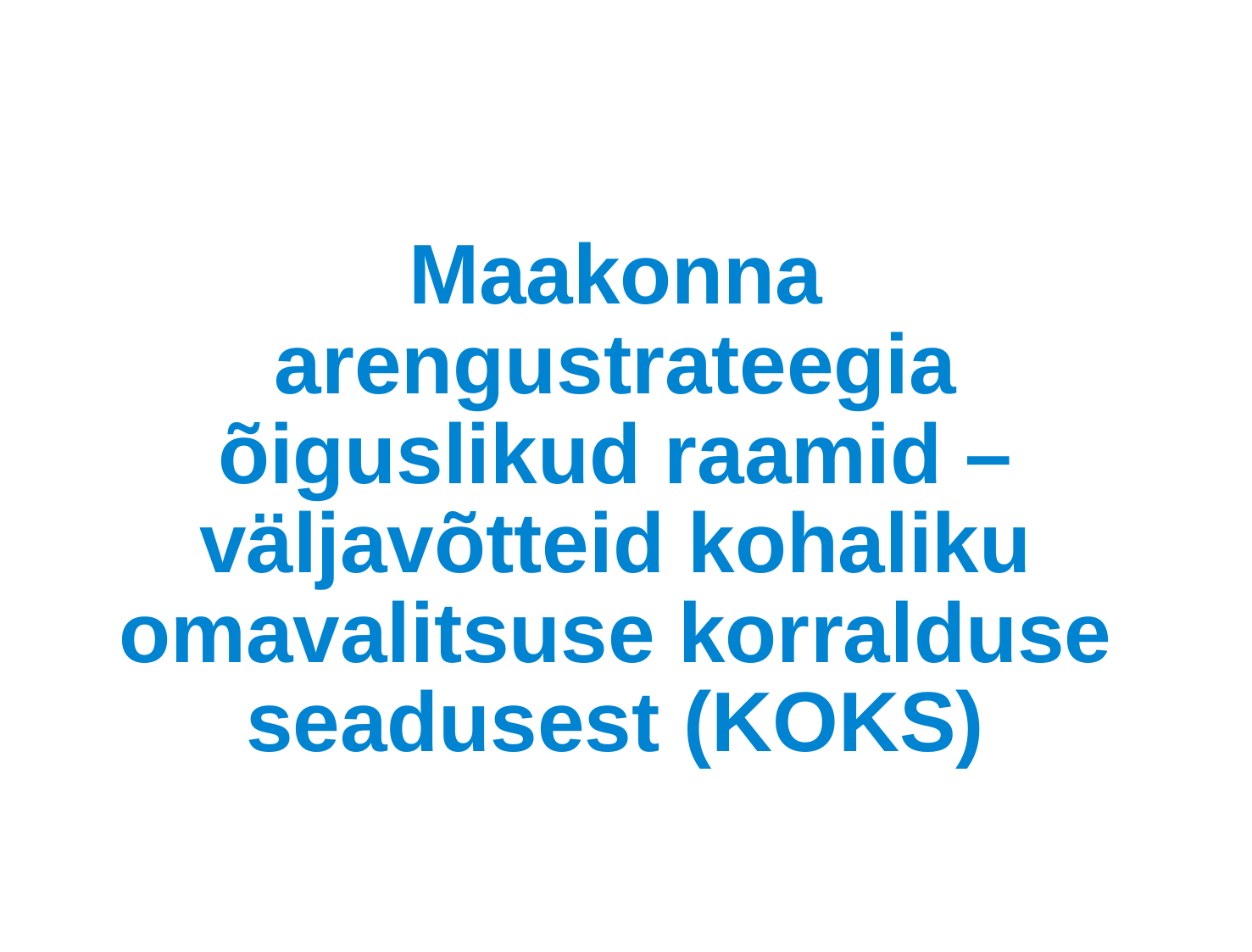

# Maakonna arengustrateegia õiguslikud raamid – väljavõtteid kohaliku omavalitsuse korralduse seadusest (KOKS)